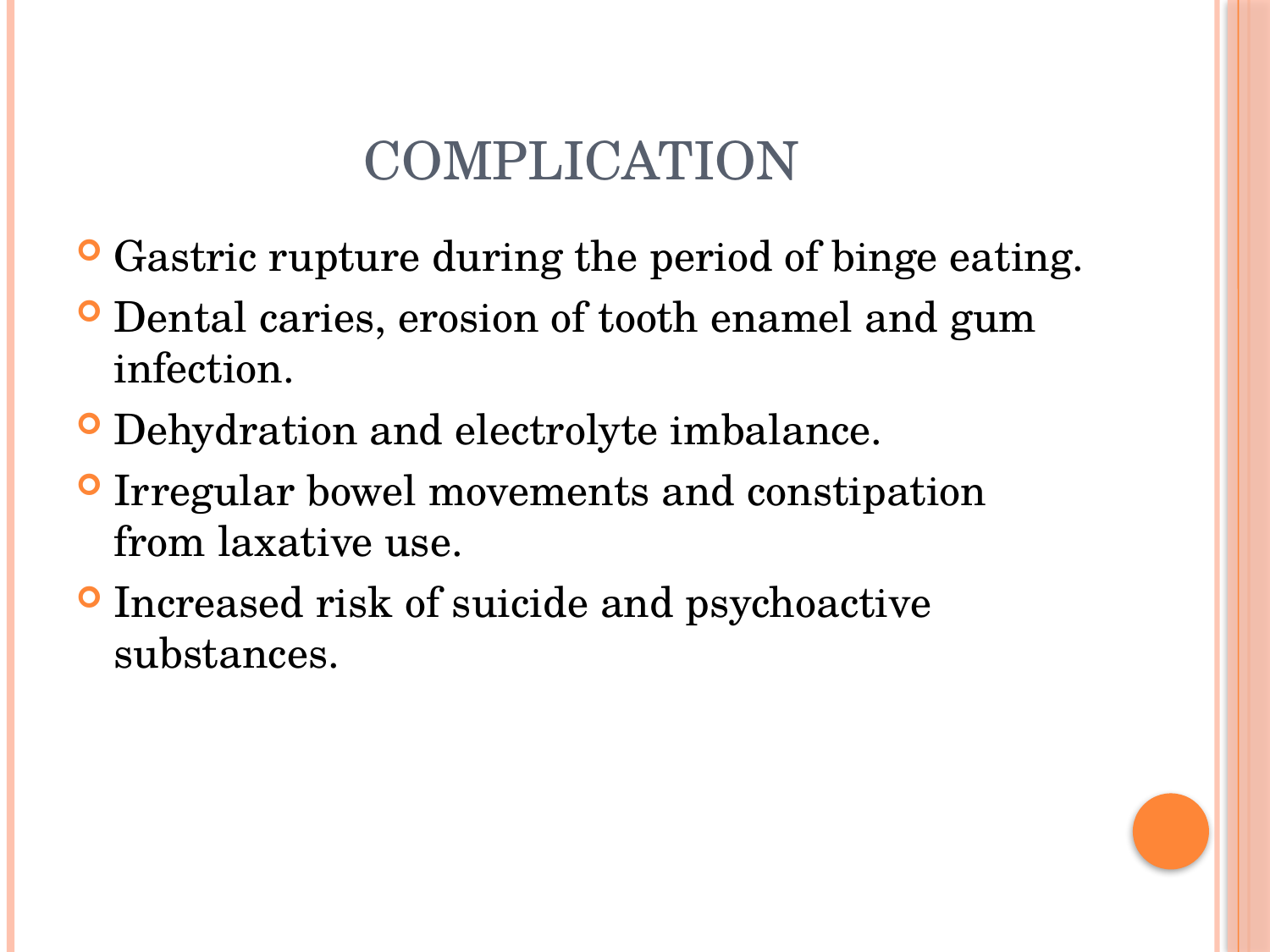

# complication
Gastric rupture during the period of binge eating.
Dental caries, erosion of tooth enamel and gum infection.
Dehydration and electrolyte imbalance.
Irregular bowel movements and constipation from laxative use.
Increased risk of suicide and psychoactive substances.